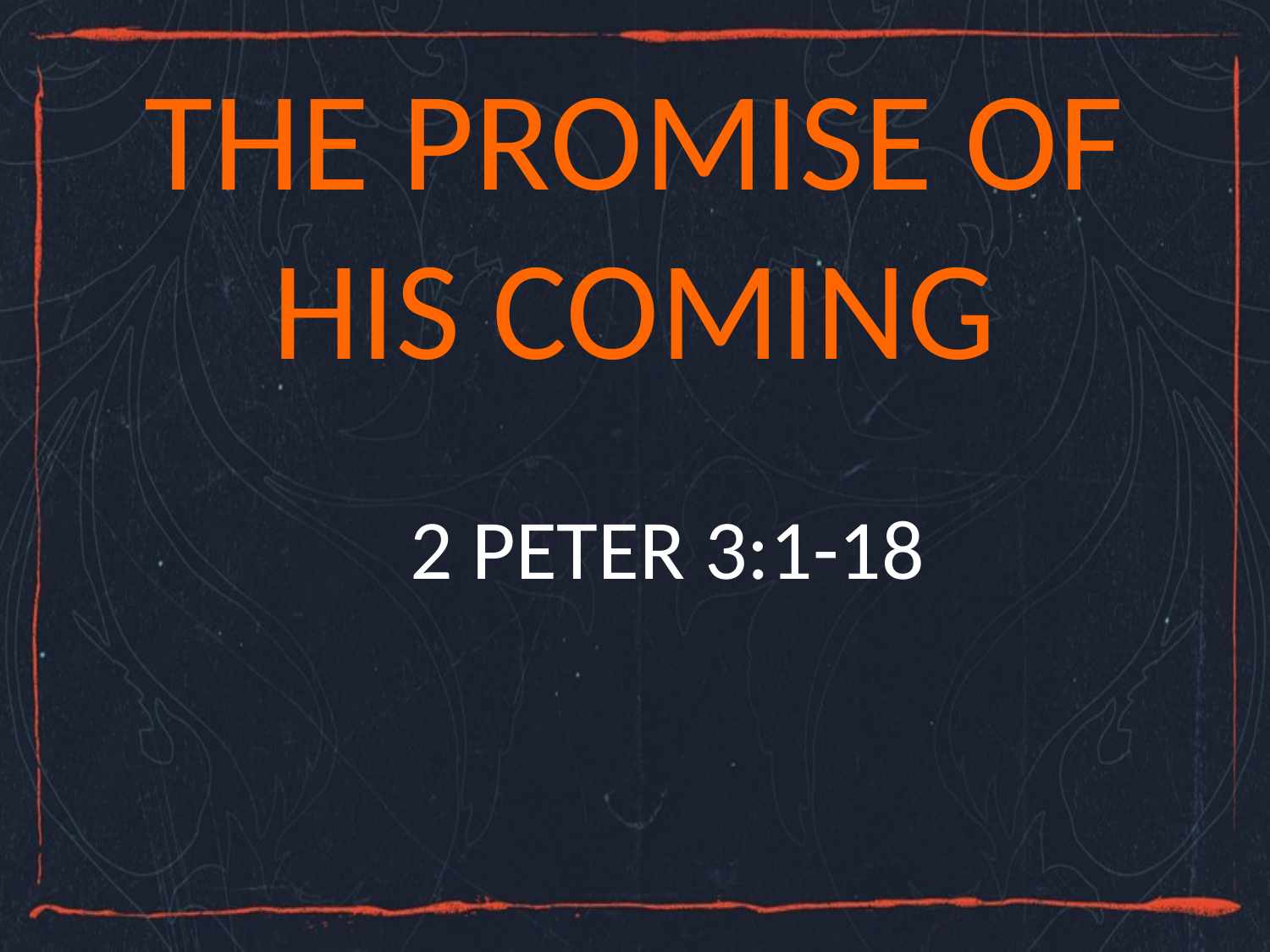

# THE PROMISE OF HIS COMING
2 PETER 3:1-18